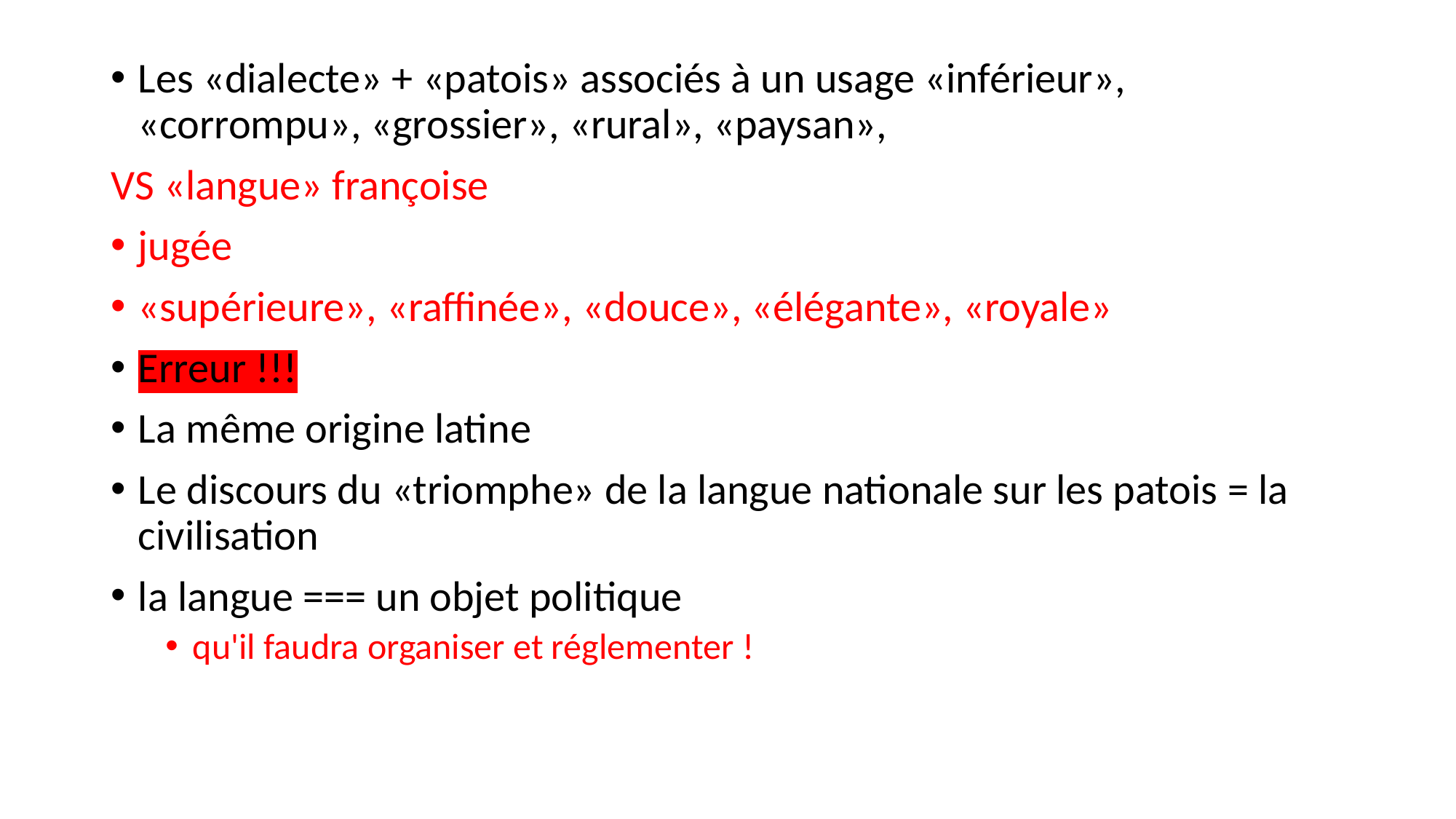

Les «dialecte» + «patois» associés à un usage «inférieur», «corrompu», «grossier», «rural», «paysan»,
VS «langue» françoise
jugée
«supérieure», «raffinée», «douce», «élégante», «royale»
Erreur !!!
La même origine latine
Le discours du «triomphe» de la langue nationale sur les patois = la civilisation
la langue === un objet politique
qu'il faudra organiser et réglementer !